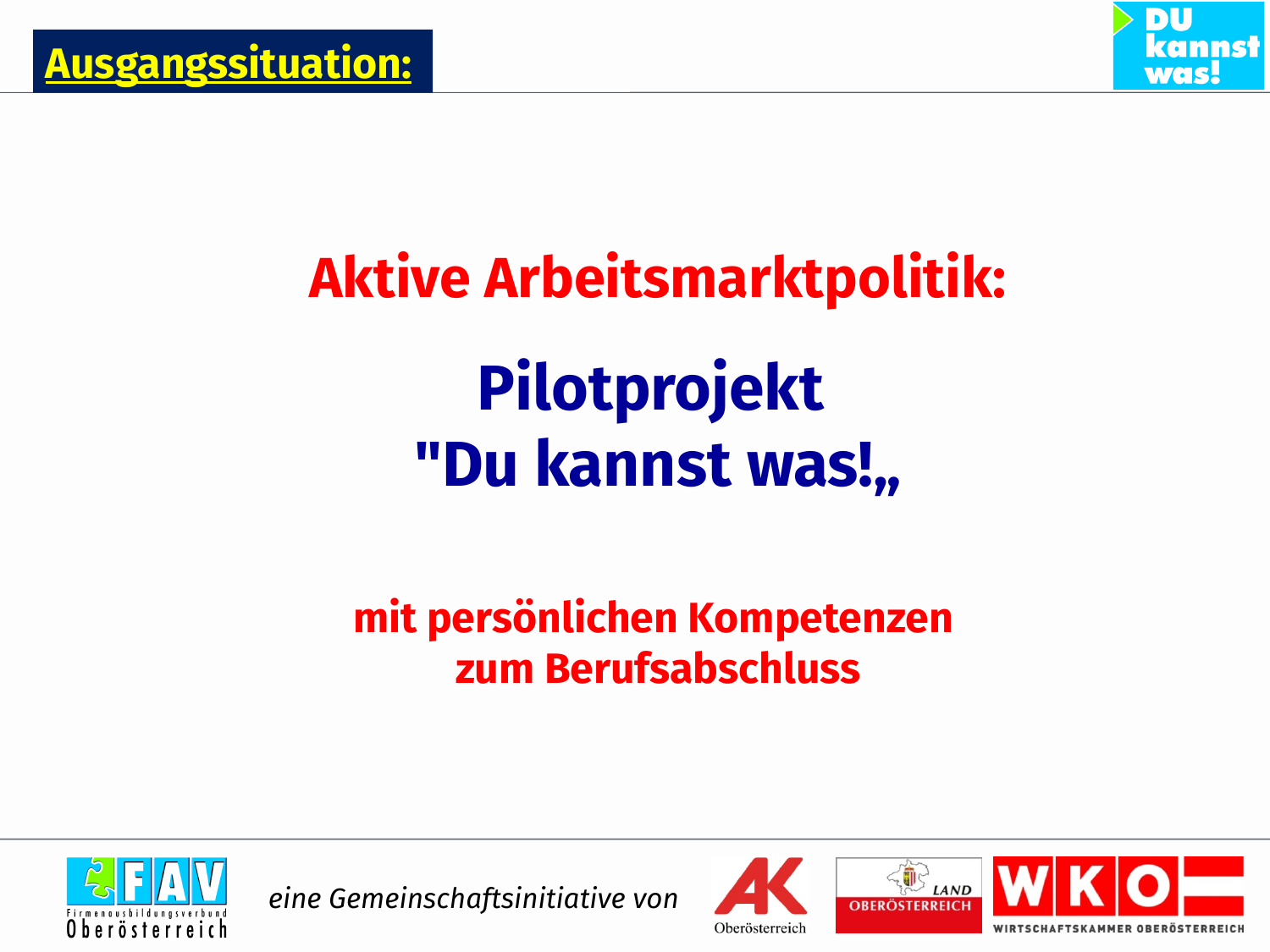

Ausgangssituation:

Aktive Arbeitsmarktpolitik:

Pilotprojekt
"Du kannst was!„

mit persönlichen Kompetenzen
zum Berufsabschluss